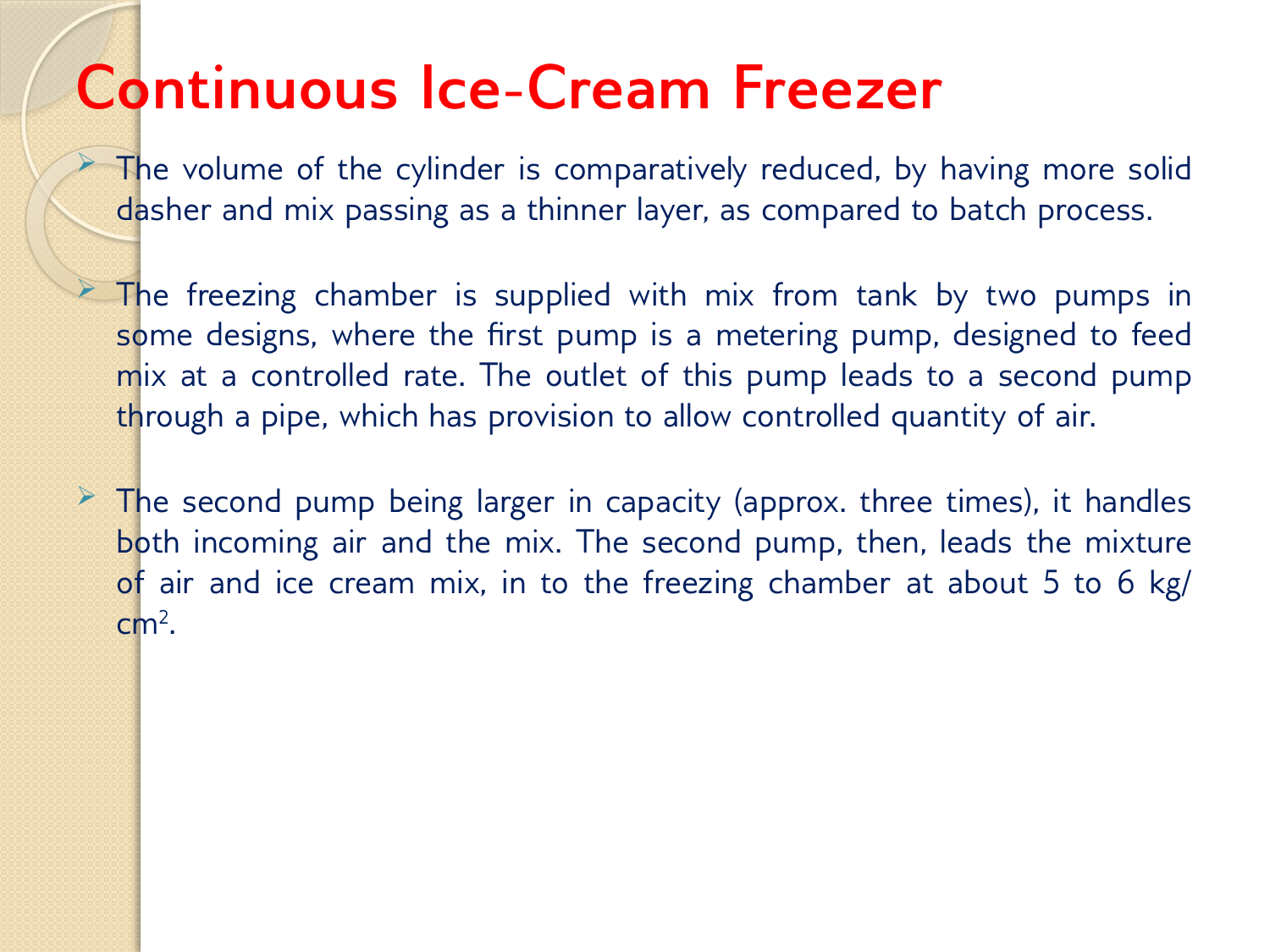

# Continuous Ice-Cream Freezer

The volume of the cylinder is comparatively reduced, by having more solid dasher and mix passing as a thinner layer, as compared to batch process.

The freezing chamber is supplied with mix from tank by two pumps in some designs, where the first pump is a metering pump, designed to feed mix at a controlled rate. The outlet of this pump leads to a second pump through a pipe, which has provision to allow controlled quantity of air.

The second pump being larger in capacity (approx. three times), it handles both incoming air and the mix. The second pump, then, leads the mixture of air and ice cream mix, in to the freezing chamber at about 5 to 6 kg/ cm2.